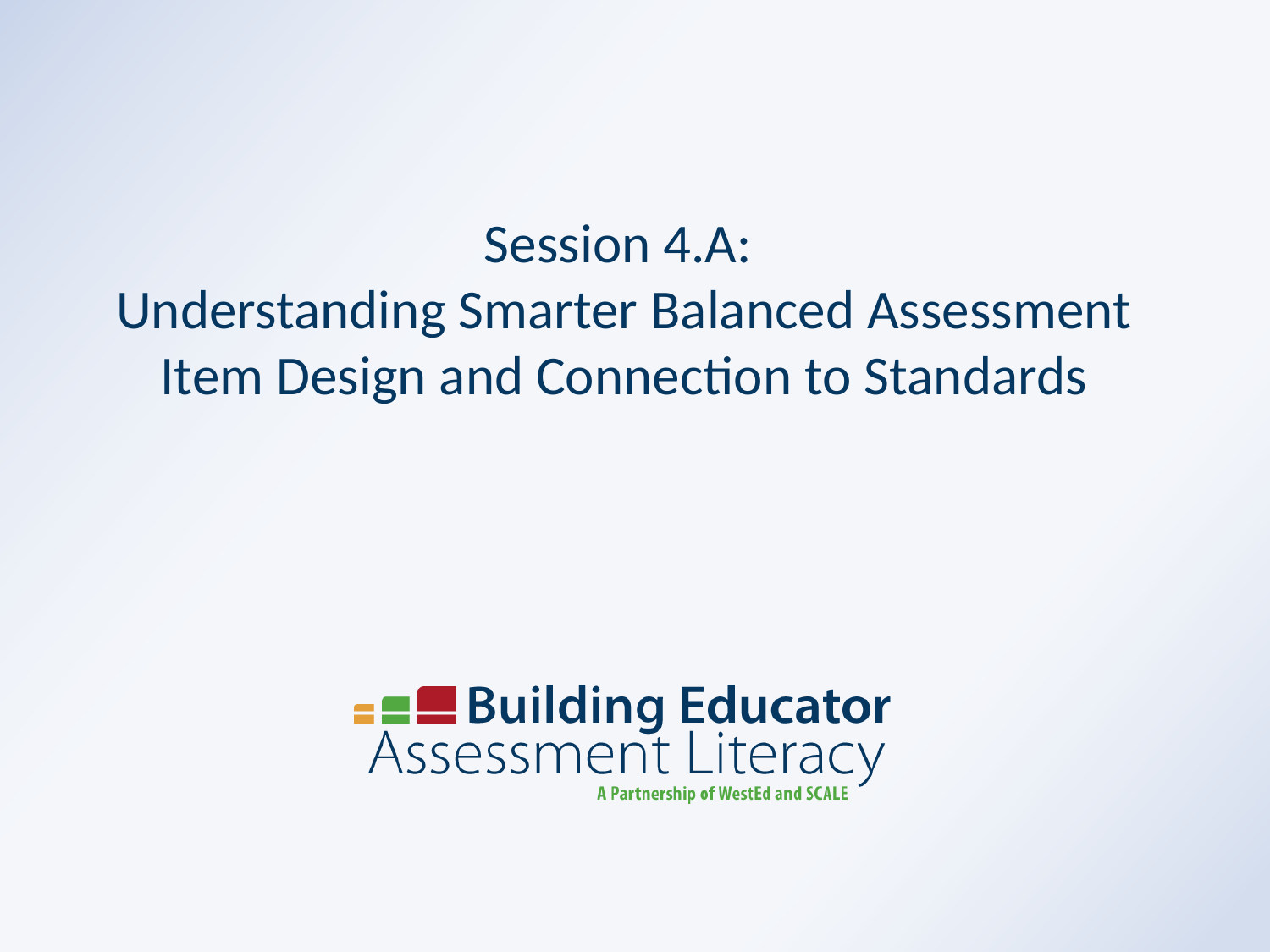

# Session 4.A: Understanding Smarter Balanced Assessment Item Design and Connection to Standards